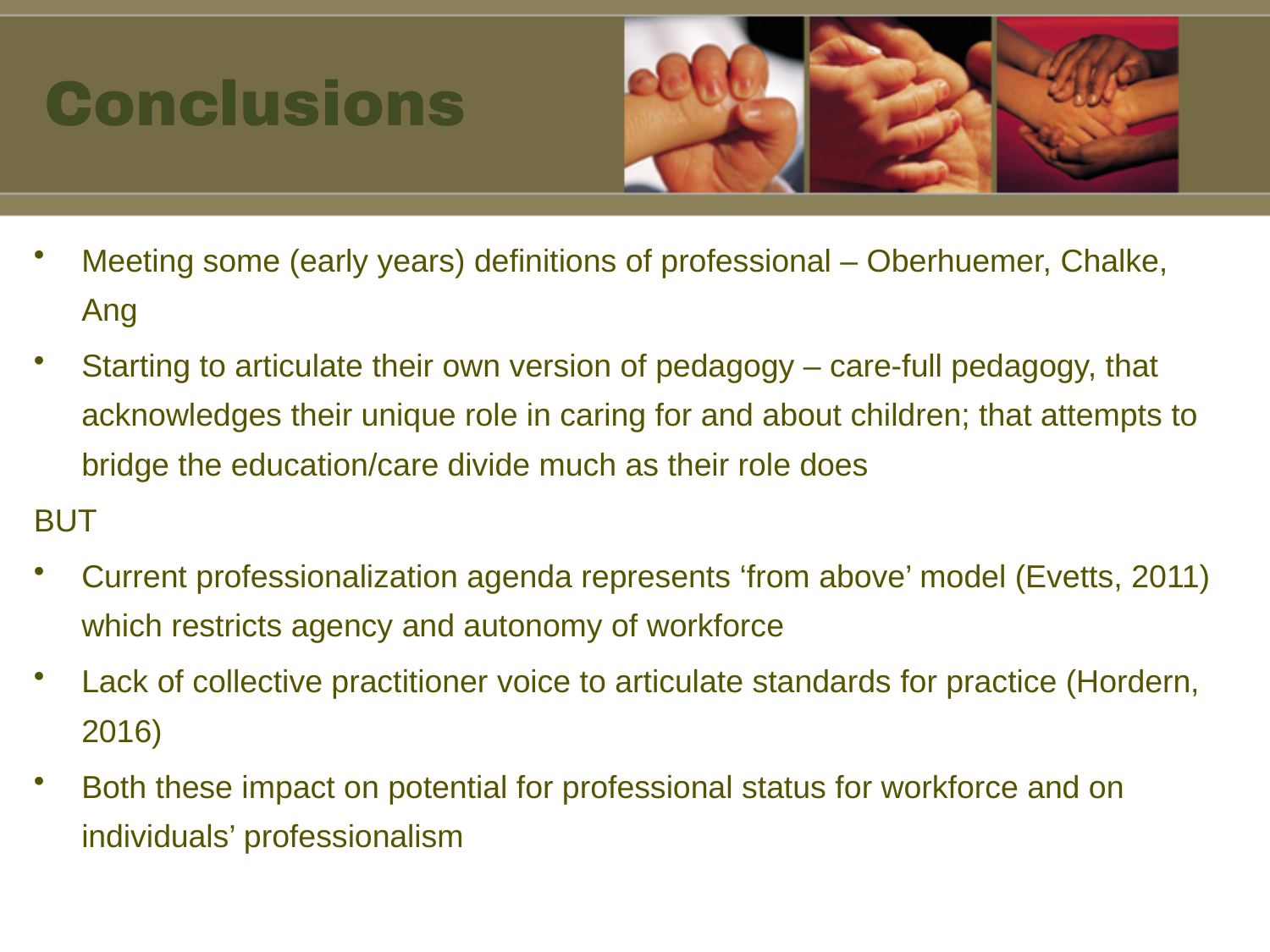

# Conclusions
Meeting some (early years) definitions of professional – Oberhuemer, Chalke, Ang
Starting to articulate their own version of pedagogy – care-full pedagogy, that acknowledges their unique role in caring for and about children; that attempts to bridge the education/care divide much as their role does
BUT
Current professionalization agenda represents ‘from above’ model (Evetts, 2011) which restricts agency and autonomy of workforce
Lack of collective practitioner voice to articulate standards for practice (Hordern, 2016)
Both these impact on potential for professional status for workforce and on individuals’ professionalism